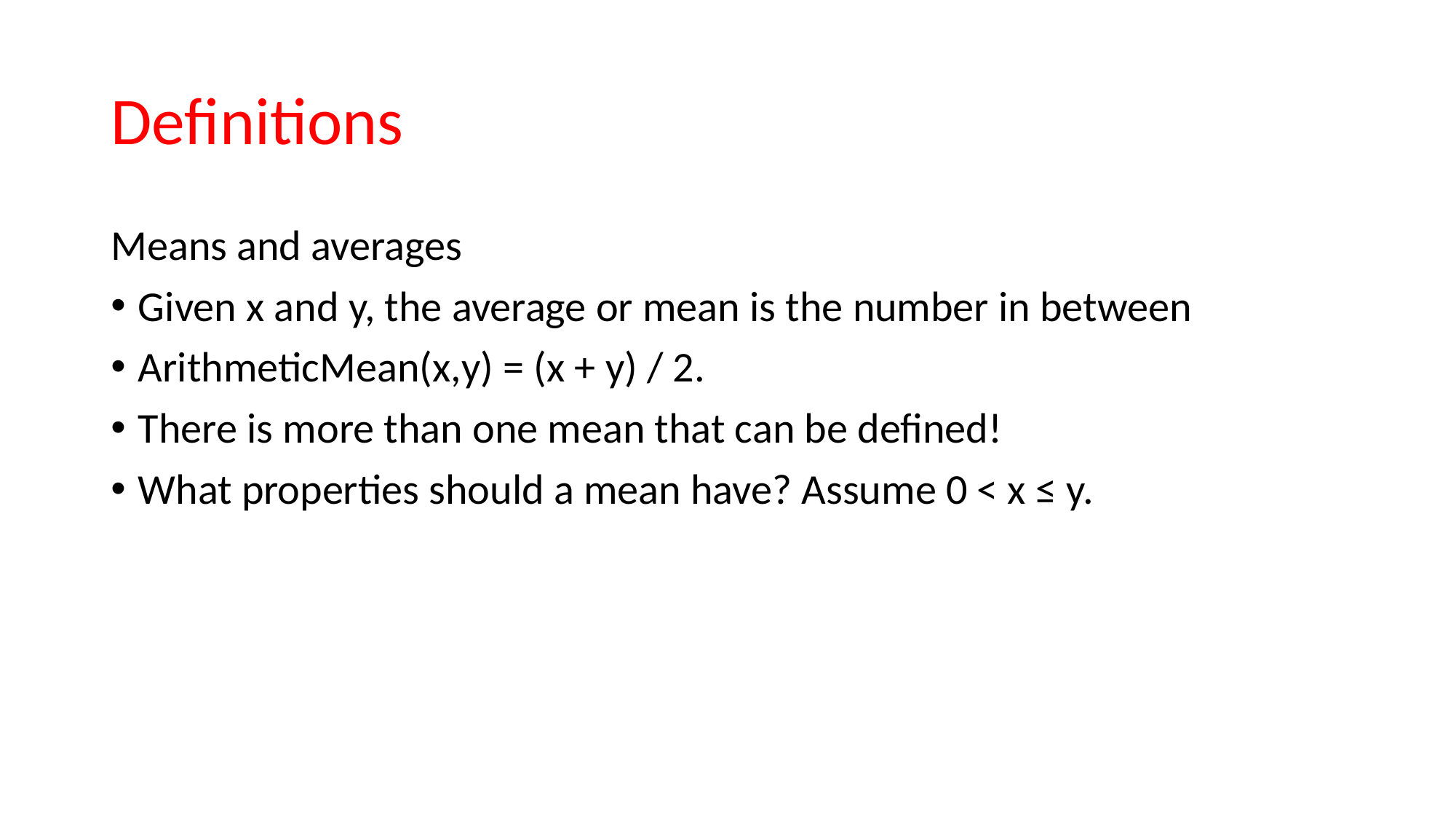

# Definitions
Means and averages
Given x and y, the average or mean is the number in between
ArithmeticMean(x,y) = (x + y) / 2.
There is more than one mean that can be defined!
What properties should a mean have? Assume 0 < x ≤ y.